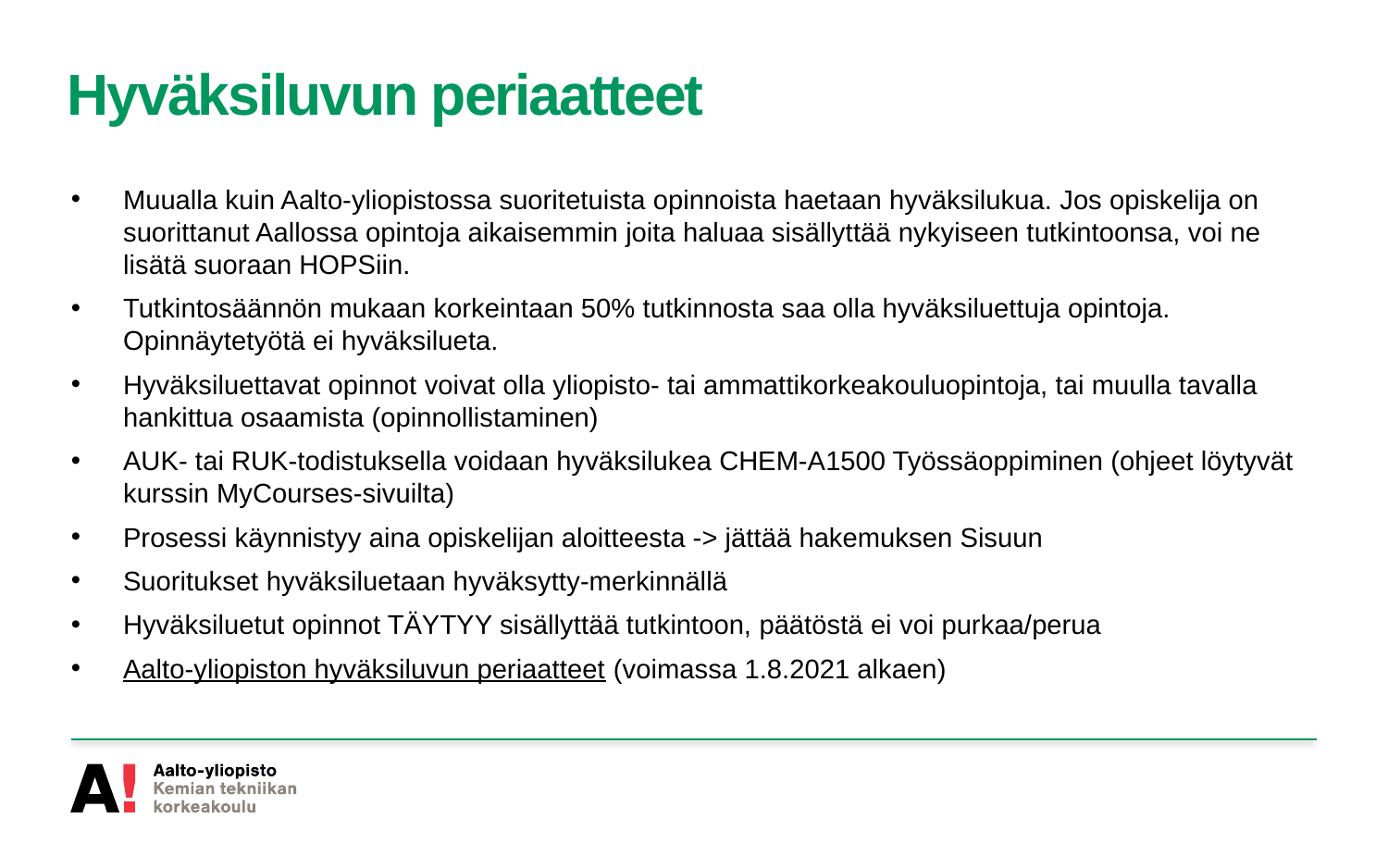

# Hyväksiluvun periaatteet
Muualla kuin Aalto-yliopistossa suoritetuista opinnoista haetaan hyväksilukua. Jos opiskelija on suorittanut Aallossa opintoja aikaisemmin joita haluaa sisällyttää nykyiseen tutkintoonsa, voi ne lisätä suoraan HOPSiin.
Tutkintosäännön mukaan korkeintaan 50% tutkinnosta saa olla hyväksiluettuja opintoja. Opinnäytetyötä ei hyväksilueta.
Hyväksiluettavat opinnot voivat olla yliopisto- tai ammattikorkeakouluopintoja, tai muulla tavalla hankittua osaamista (opinnollistaminen)
AUK- tai RUK-todistuksella voidaan hyväksilukea CHEM-A1500 Työssäoppiminen (ohjeet löytyvät kurssin MyCourses-sivuilta)
Prosessi käynnistyy aina opiskelijan aloitteesta -> jättää hakemuksen Sisuun
Suoritukset hyväksiluetaan hyväksytty-merkinnällä
Hyväksiluetut opinnot TÄYTYY sisällyttää tutkintoon, päätöstä ei voi purkaa/perua
Aalto-yliopiston hyväksiluvun periaatteet (voimassa 1.8.2021 alkaen)